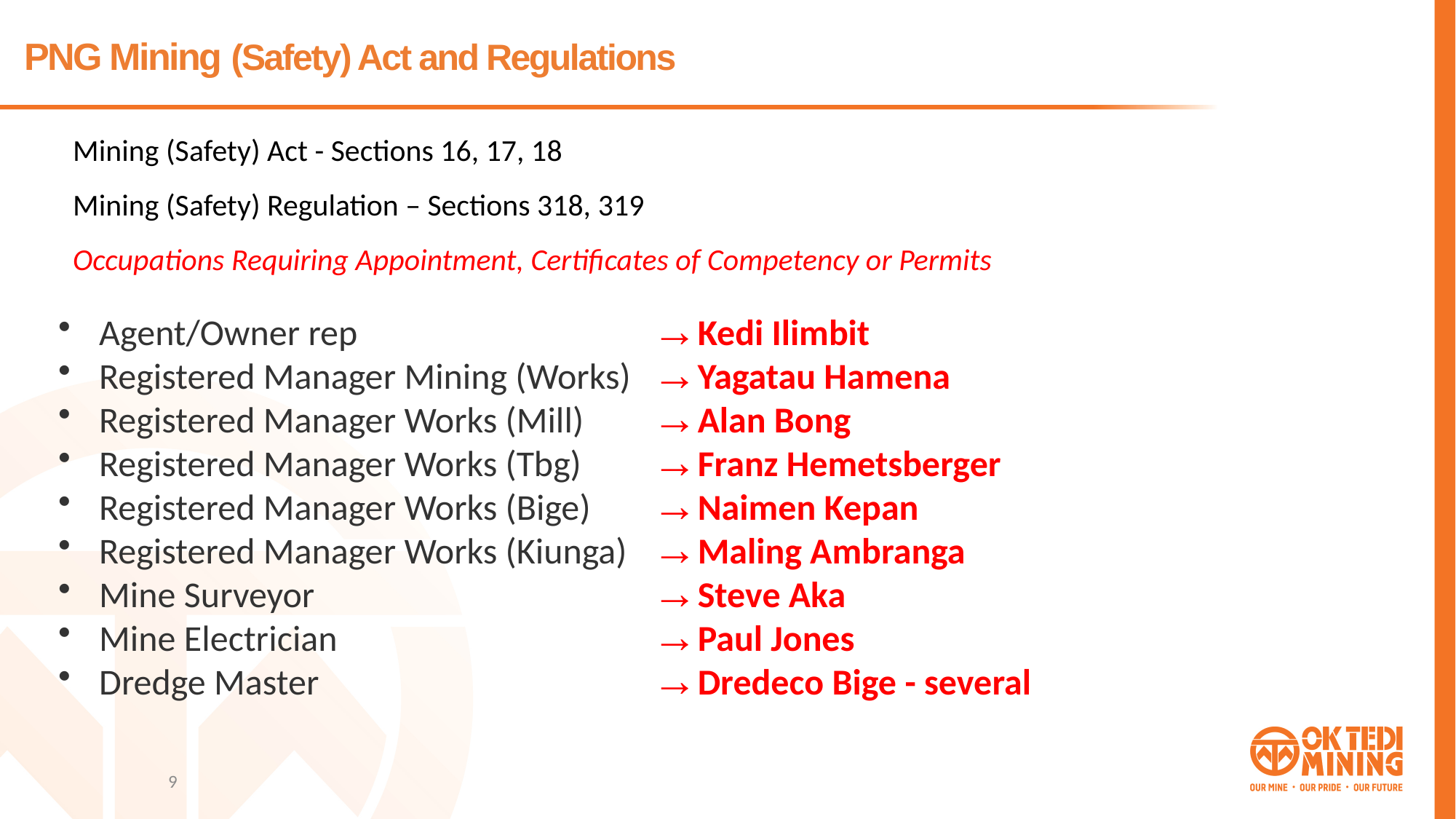

# PNG Mining (Safety) Act and Regulations

Mining (Safety) Act - Sections 16, 17, 18
Mining (Safety) Regulation – Sections 318, 319
Occupations Requiring Appointment, Certificates of Competency or Permits

Agent/Owner rep
Registered Manager Mining (Works)
Registered Manager Works (Mill)
Registered Manager Works (Tbg)
Registered Manager Works (Bige)
Registered Manager Works (Kiunga)
Mine Surveyor
Mine Electrician
Dredge Master

Kedi Ilimbit
Yagatau Hamena
Alan Bong
Franz Hemetsberger
Naimen Kepan
Maling Ambranga
Steve Aka
Paul Jones
Dredeco Bige - several

9